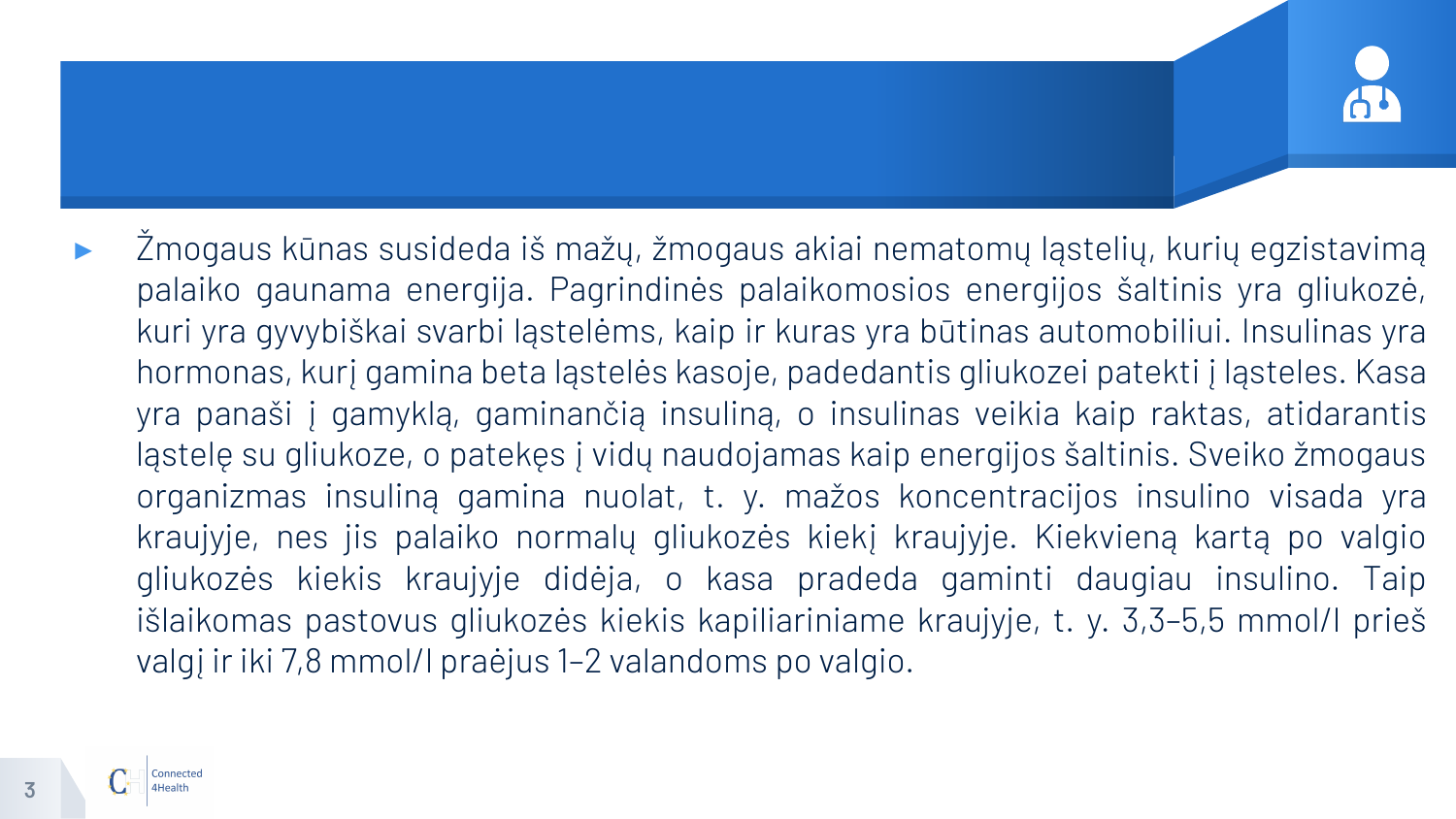

#
Žmogaus kūnas susideda iš mažų, žmogaus akiai nematomų ląstelių, kurių egzistavimą palaiko gaunama energija. Pagrindinės palaikomosios energijos šaltinis yra gliukozė, kuri yra gyvybiškai svarbi ląstelėms, kaip ir kuras yra būtinas automobiliui. Insulinas yra hormonas, kurį gamina beta ląstelės kasoje, padedantis gliukozei patekti į ląsteles. Kasa yra panaši į gamyklą, gaminančią insuliną, o insulinas veikia kaip raktas, atidarantis ląstelę su gliukoze, o patekęs į vidų naudojamas kaip energijos šaltinis. Sveiko žmogaus organizmas insuliną gamina nuolat, t. y. mažos koncentracijos insulino visada yra kraujyje, nes jis palaiko normalų gliukozės kiekį kraujyje. Kiekvieną kartą po valgio gliukozės kiekis kraujyje didėja, o kasa pradeda gaminti daugiau insulino. Taip išlaikomas pastovus gliukozės kiekis kapiliariniame kraujyje, t. y. 3,3–5,5 mmol/l prieš valgį ir iki 7,8 mmol/l praėjus 1–2 valandoms po valgio.
3